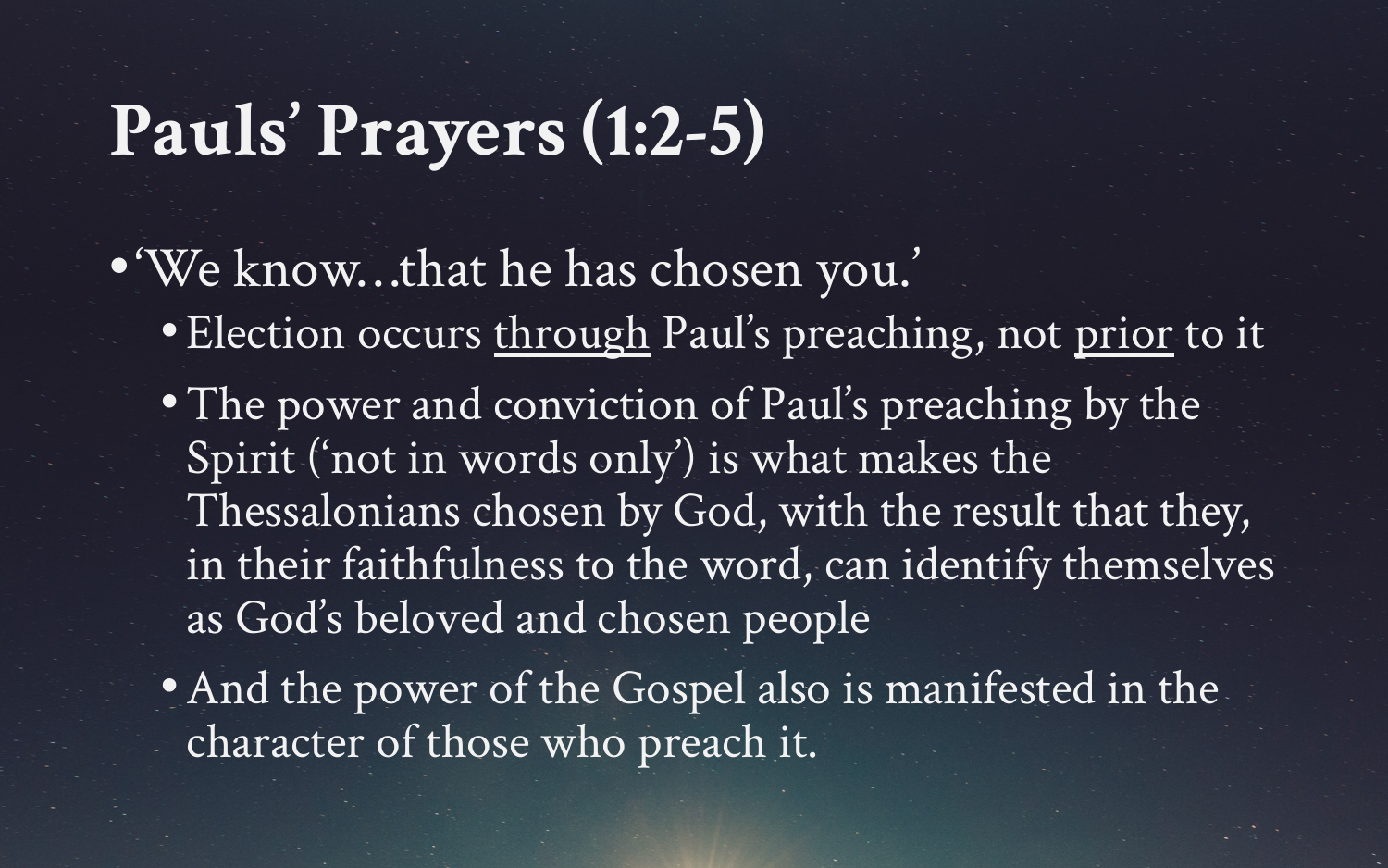

# Pauls’ Prayers (1:2-5)
‘We know…that he has chosen you.’
Election occurs through Paul’s preaching, not prior to it
The power and conviction of Paul’s preaching by the Spirit (‘not in words only’) is what makes the Thessalonians chosen by God, with the result that they, in their faithfulness to the word, can identify themselves as God’s beloved and chosen people
And the power of the Gospel also is manifested in the character of those who preach it.